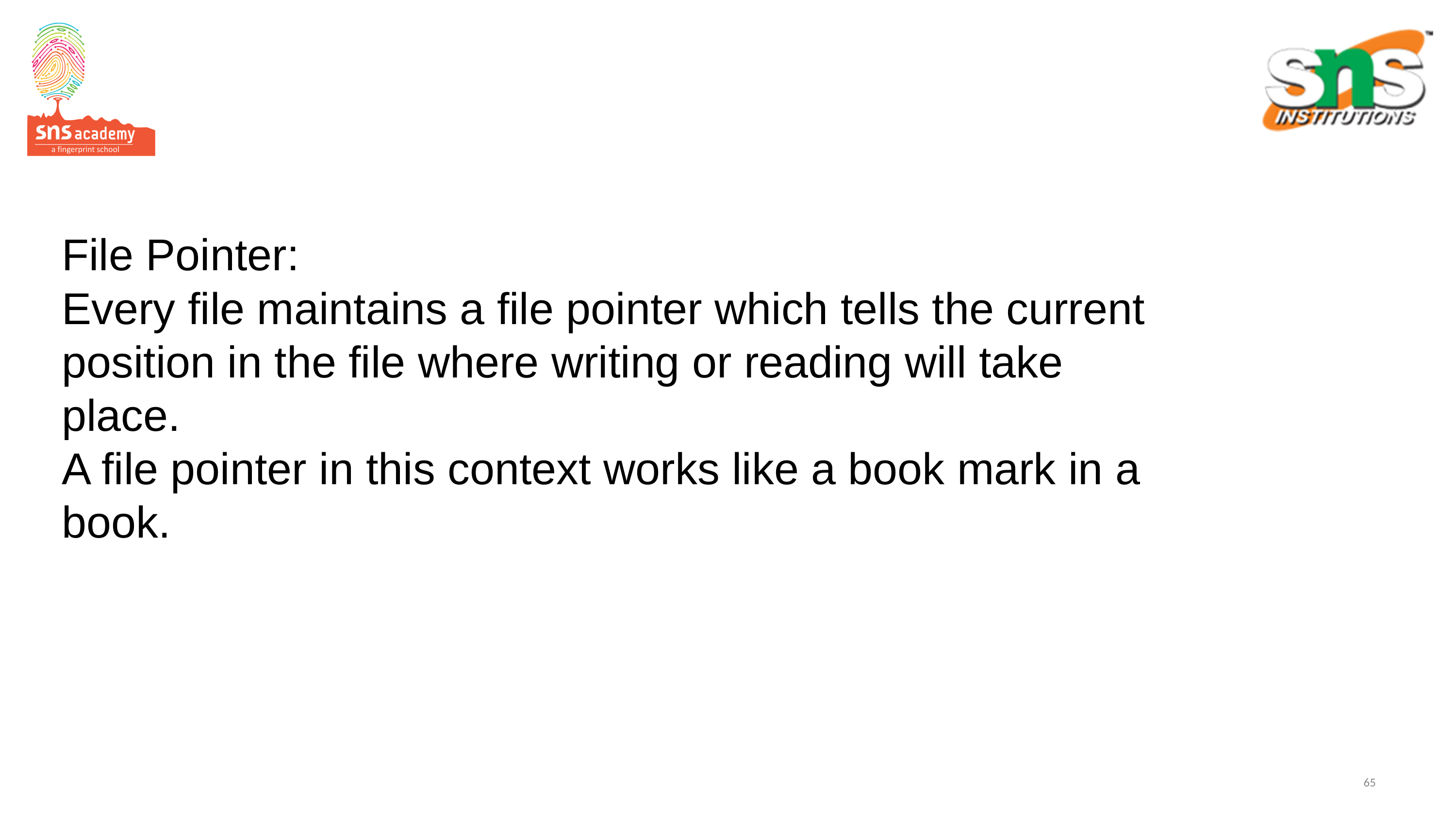

# File Pointer: Every file maintains a file pointer which tells the current position in the file where writing or reading will take place. A file pointer in this context works like a book mark in a book.

65